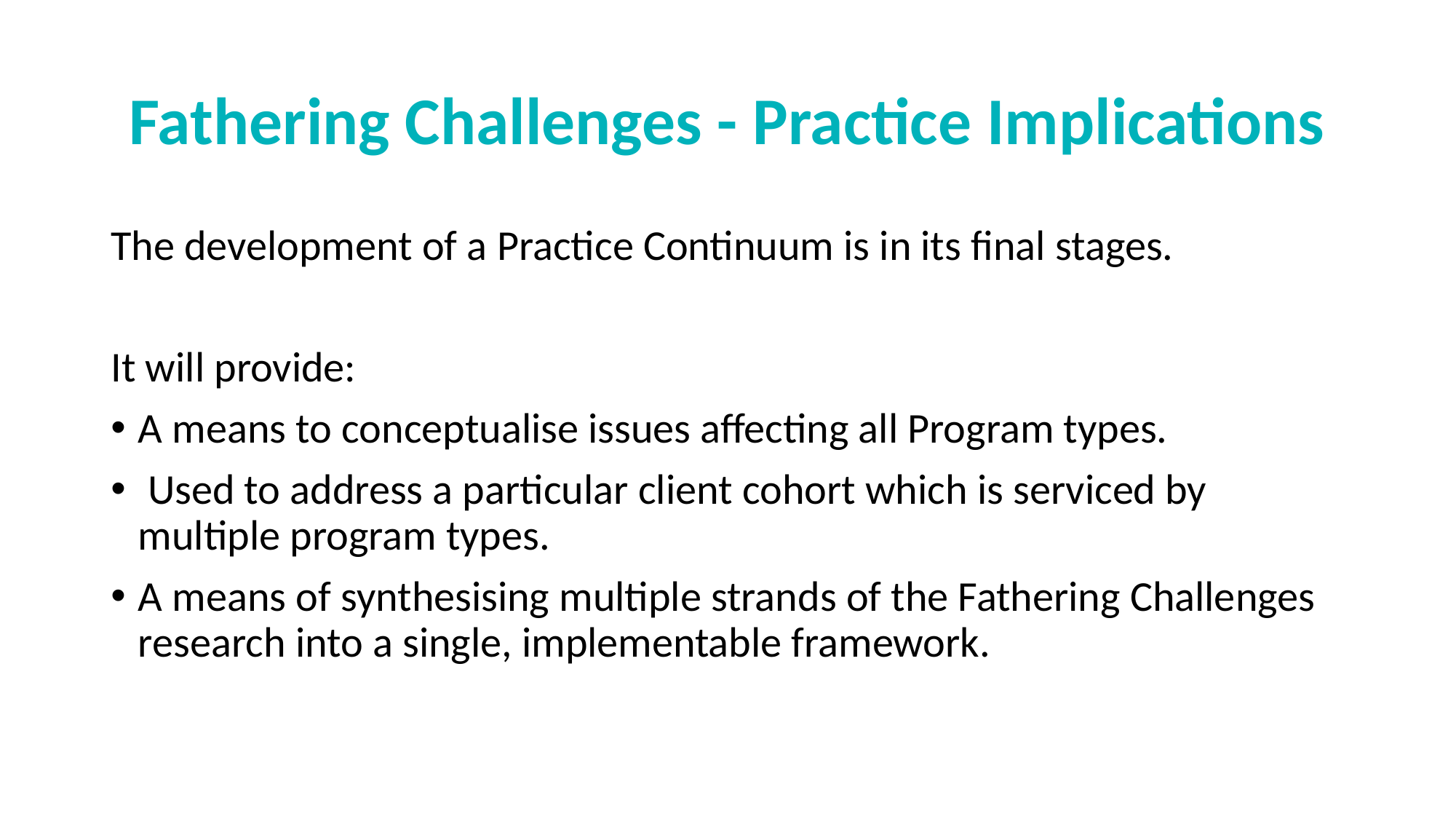

# Fathering Challenges - Practice Implications
The development of a Practice Continuum is in its final stages.

It will provide:
A means to conceptualise issues affecting all Program types.
 Used to address a particular client cohort which is serviced by multiple program types.
A means of synthesising multiple strands of the Fathering Challenges research into a single, implementable framework.